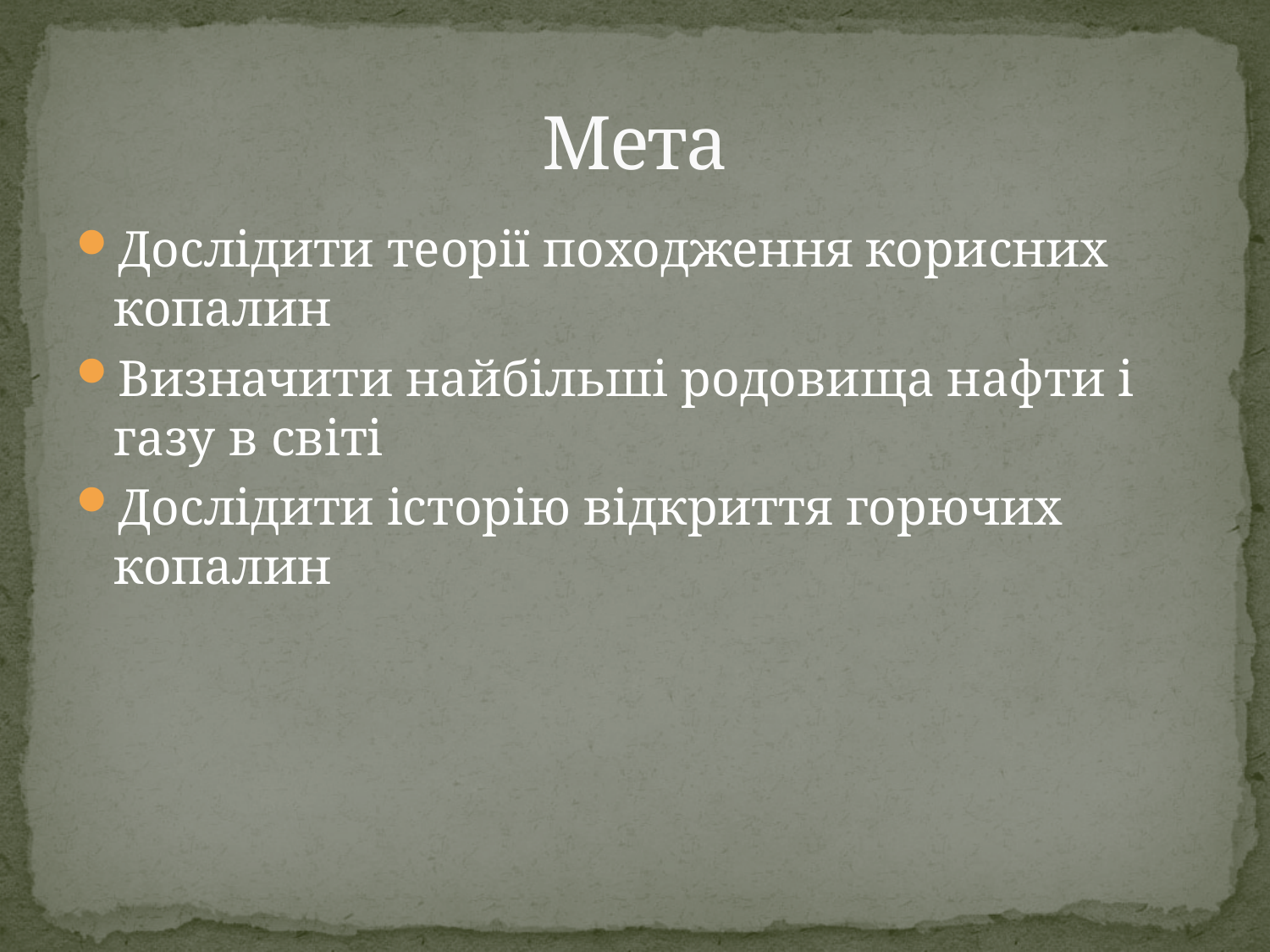

# Мета
Дослідити теорії походження корисних копалин
Визначити найбільші родовища нафти і газу в світі
Дослідити історію відкриття горючих копалин